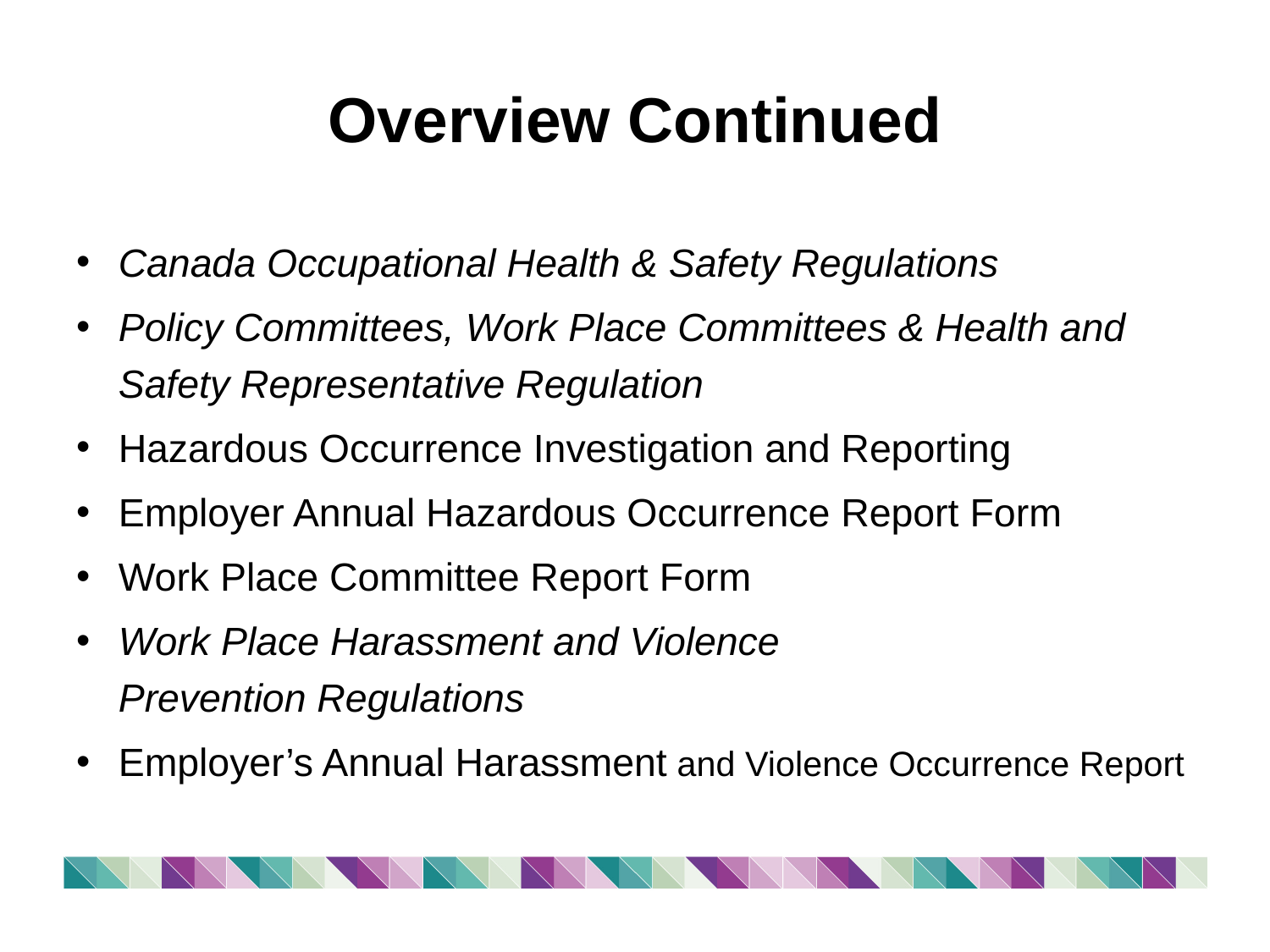

# Overview Continued
Canada Occupational Health & Safety Regulations
Policy Committees, Work Place Committees & Health and Safety Representative Regulation
Hazardous Occurrence Investigation and Reporting
Employer Annual Hazardous Occurrence Report Form
Work Place Committee Report Form
Work Place Harassment and Violence Prevention Regulations
Employer’s Annual Harassment and Violence Occurrence Report